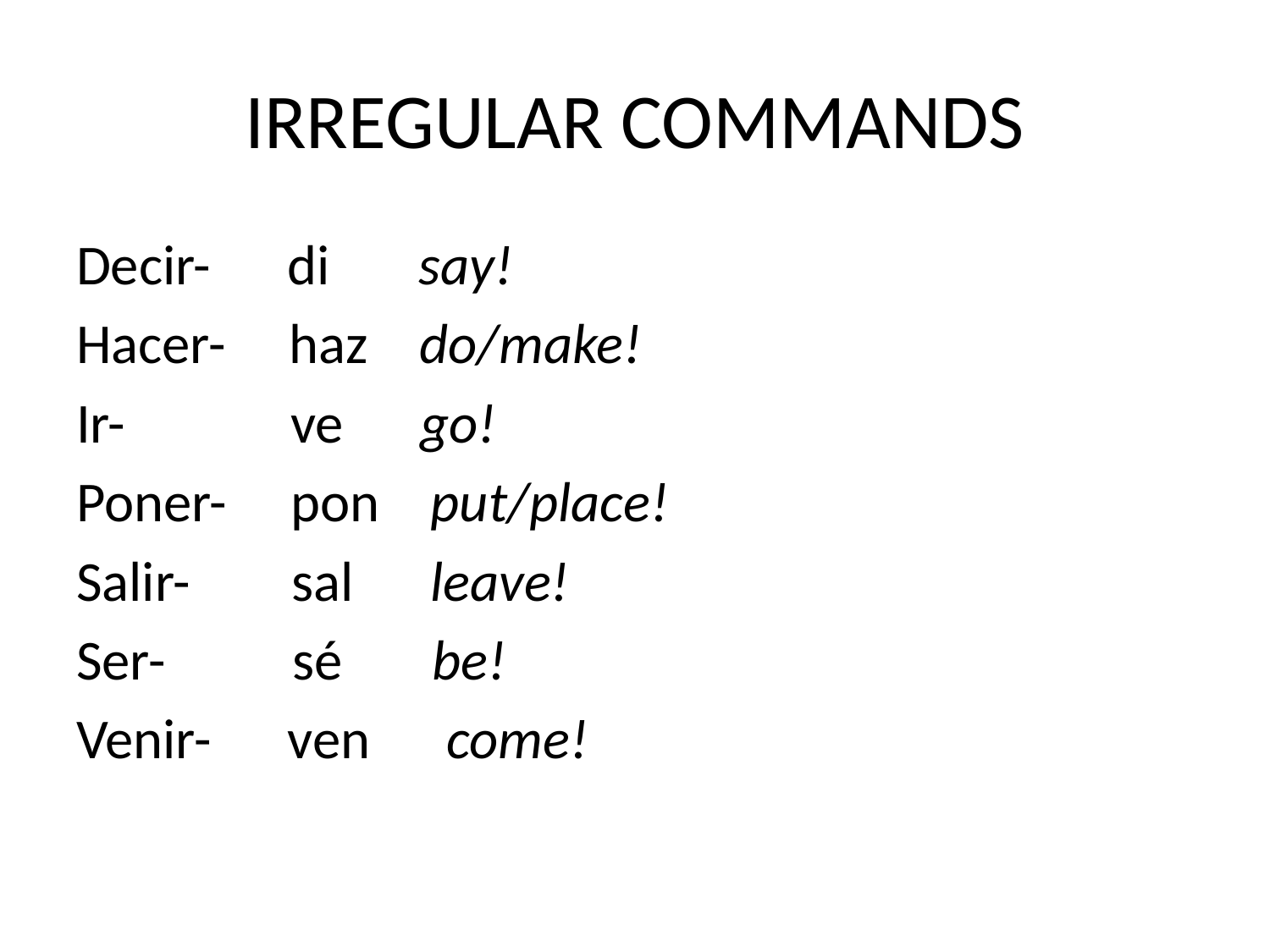

# IRREGULAR COMMANDS
Decir-      di       say!
Hacer-     haz    do/make!
Ir-             ve      go!
Poner-     pon    put/place!
Salir-        sal      leave!
Ser-          sé       be!
Venir-      ven      come!